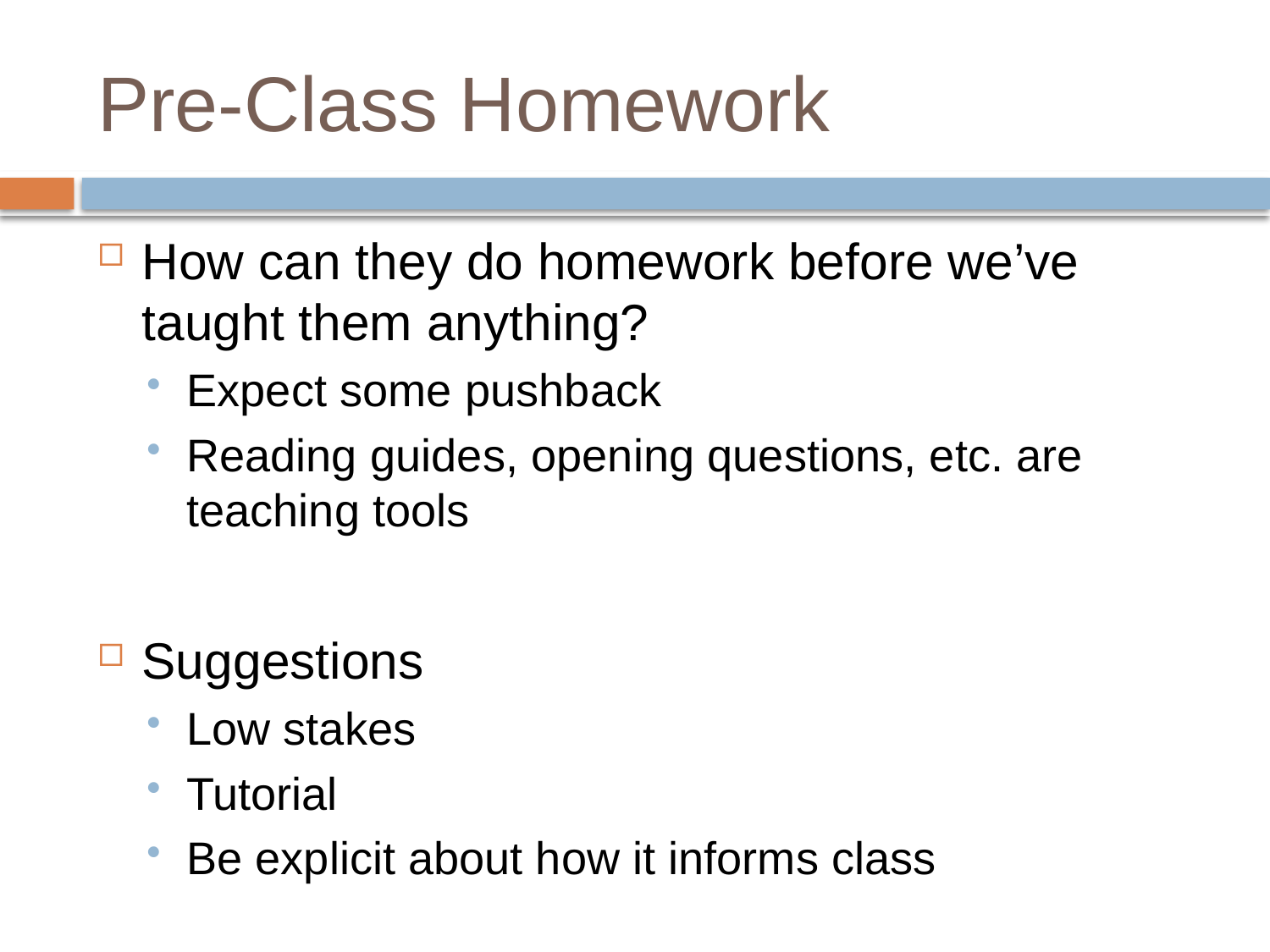

# Pre-Class Homework
How can they do homework before we’ve taught them anything?
Expect some pushback
Reading guides, opening questions, etc. are teaching tools

Suggestions
Low stakes
Tutorial
Be explicit about how it informs class